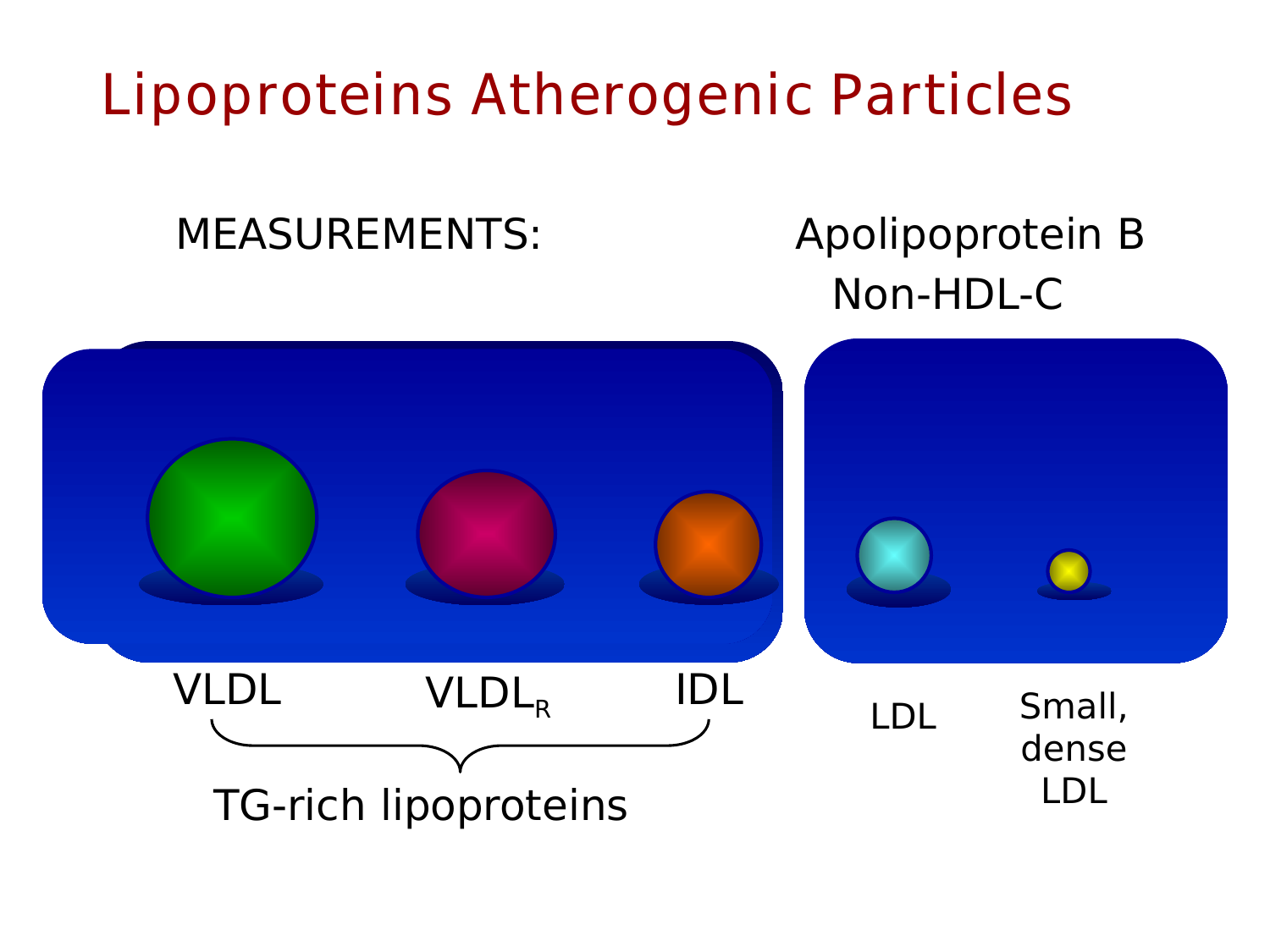

Lipoproteins Atherogenic Particles
MEASUREMENTS:
Apolipoprotein B
Non-HDL-C

VLDL
IDL
VLDLR
Small,
dense
LDL
LDL
TG-rich lipoproteins